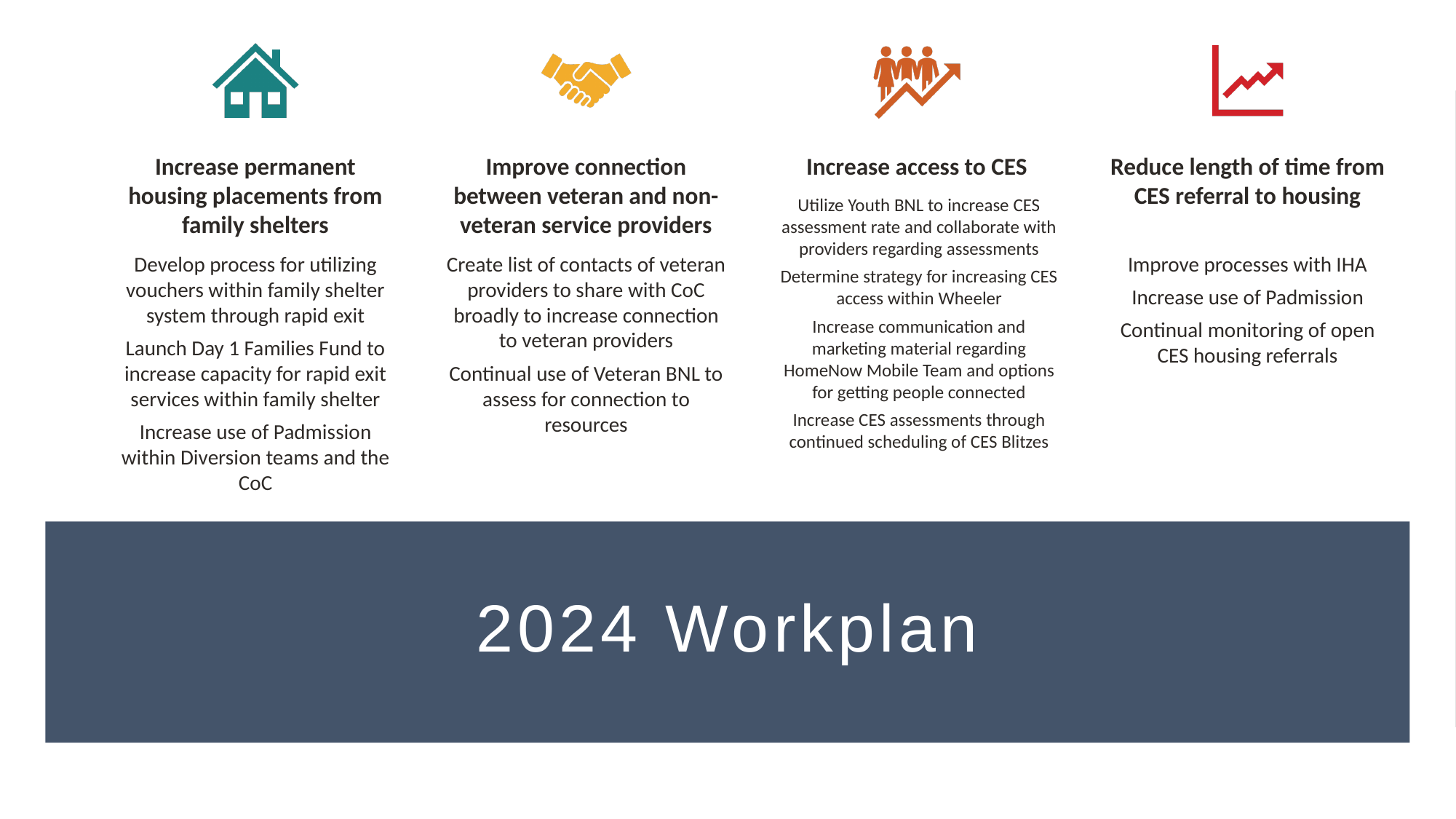

Increase permanent housing placements from family shelters
Develop process for utilizing vouchers within family shelter system through rapid exit
Launch Day 1 Families Fund to increase capacity for rapid exit services within family shelter
Increase use of Padmission within Diversion teams and the CoC
Improve connection between veteran and non-veteran service providers
Create list of contacts of veteran providers to share with CoC broadly to increase connection to veteran providers
Continual use of Veteran BNL to assess for connection to resources
Increase access to CES
Utilize Youth BNL to increase CES assessment rate and collaborate with providers regarding assessments
Determine strategy for increasing CES access within Wheeler
Increase communication and marketing material regarding HomeNow Mobile Team and options for getting people connected
Increase CES assessments through continued scheduling of CES Blitzes
Reduce length of time from CES referral to housing
Improve processes with IHA
Increase use of Padmission
Continual monitoring of open CES housing referrals

# 2024 Workplan